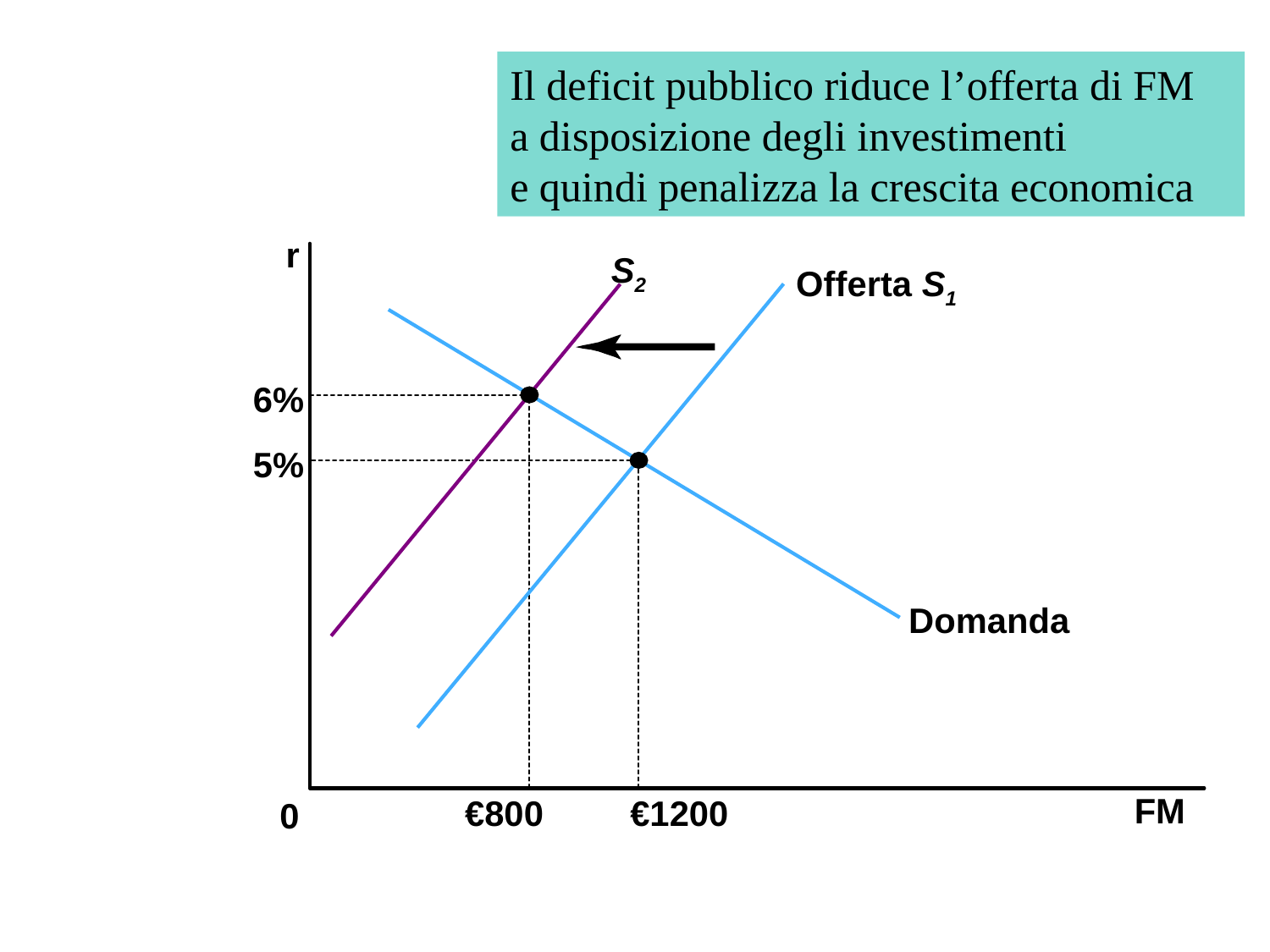

Il deficit pubblico riduce l’offerta di FM
a disposizione degli investimenti
e quindi penalizza la crescita economica
r

S2
Offerta S1

6%

5%

Domanda
€800
€1200
0
FM